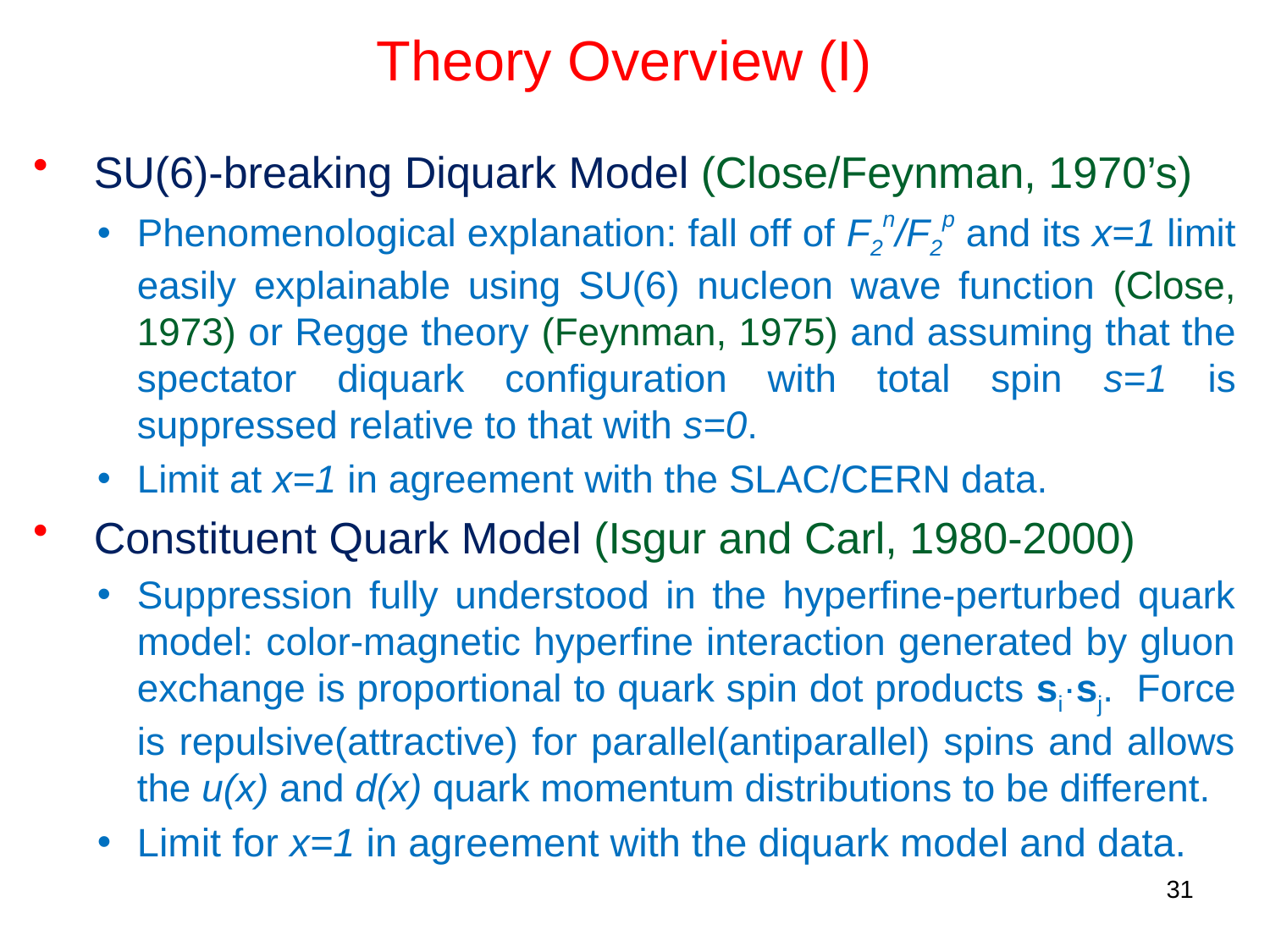

# Theory Overview (I)
 SU(6)-breaking Diquark Model (Close/Feynman, 1970’s)
Phenomenological explanation: fall off of F2n/F2p and its x=1 limit easily explainable using SU(6) nucleon wave function (Close, 1973) or Regge theory (Feynman, 1975) and assuming that the spectator diquark configuration with total spin s=1 is suppressed relative to that with s=0.
Limit at x=1 in agreement with the SLAC/CERN data.
 Constituent Quark Model (Isgur and Carl, 1980-2000)
Suppression fully understood in the hyperfine-perturbed quark model: color-magnetic hyperfine interaction generated by gluon exchange is proportional to quark spin dot products si·sj.  Force is repulsive(attractive) for parallel(antiparallel) spins and allows the u(x) and d(x) quark momentum distributions to be different.
Limit for x=1 in agreement with the diquark model and data.

31